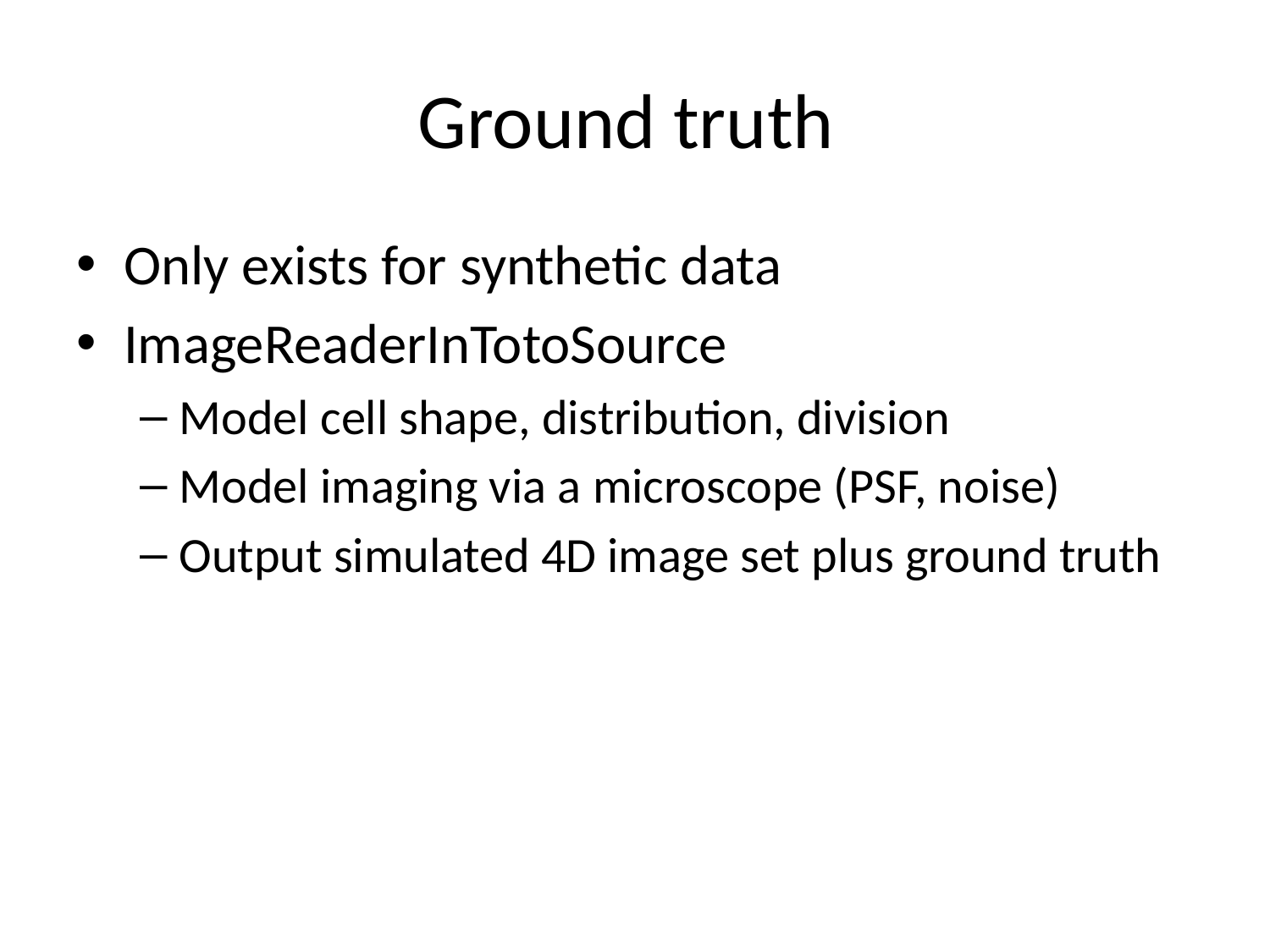

# Ground truth
Only exists for synthetic data
ImageReaderInTotoSource
Model cell shape, distribution, division
Model imaging via a microscope (PSF, noise)
Output simulated 4D image set plus ground truth